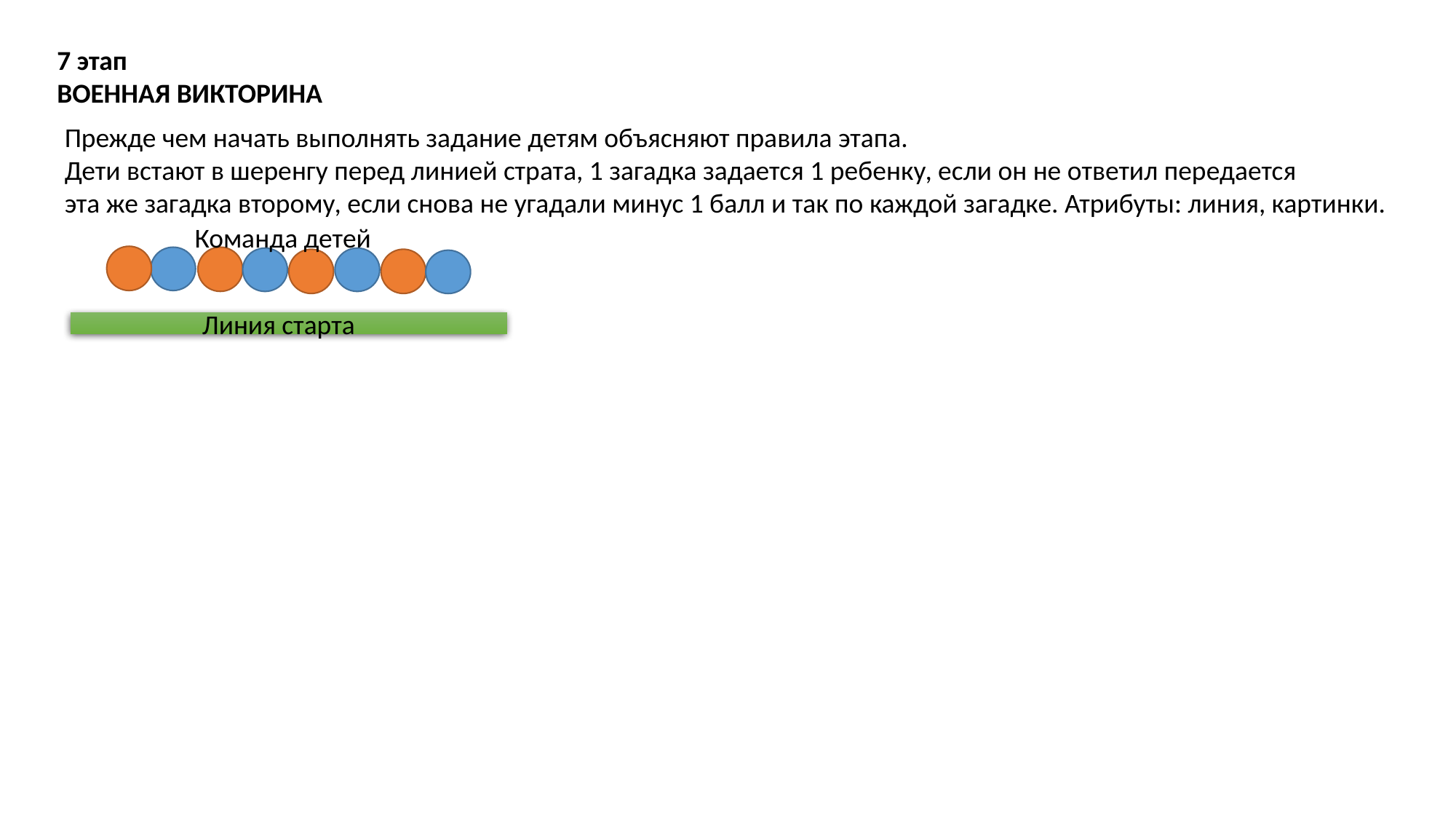

7 этап
ВОЕННАЯ ВИКТОРИНА
Прежде чем начать выполнять задание детям объясняют правила этапа.
Дети встают в шеренгу перед линией страта, 1 загадка задается 1 ребенку, если он не ответил передается
эта же загадка второму, если снова не угадали минус 1 балл и так по каждой загадке. Атрибуты: линия, картинки.
Команда детей

Линия старта